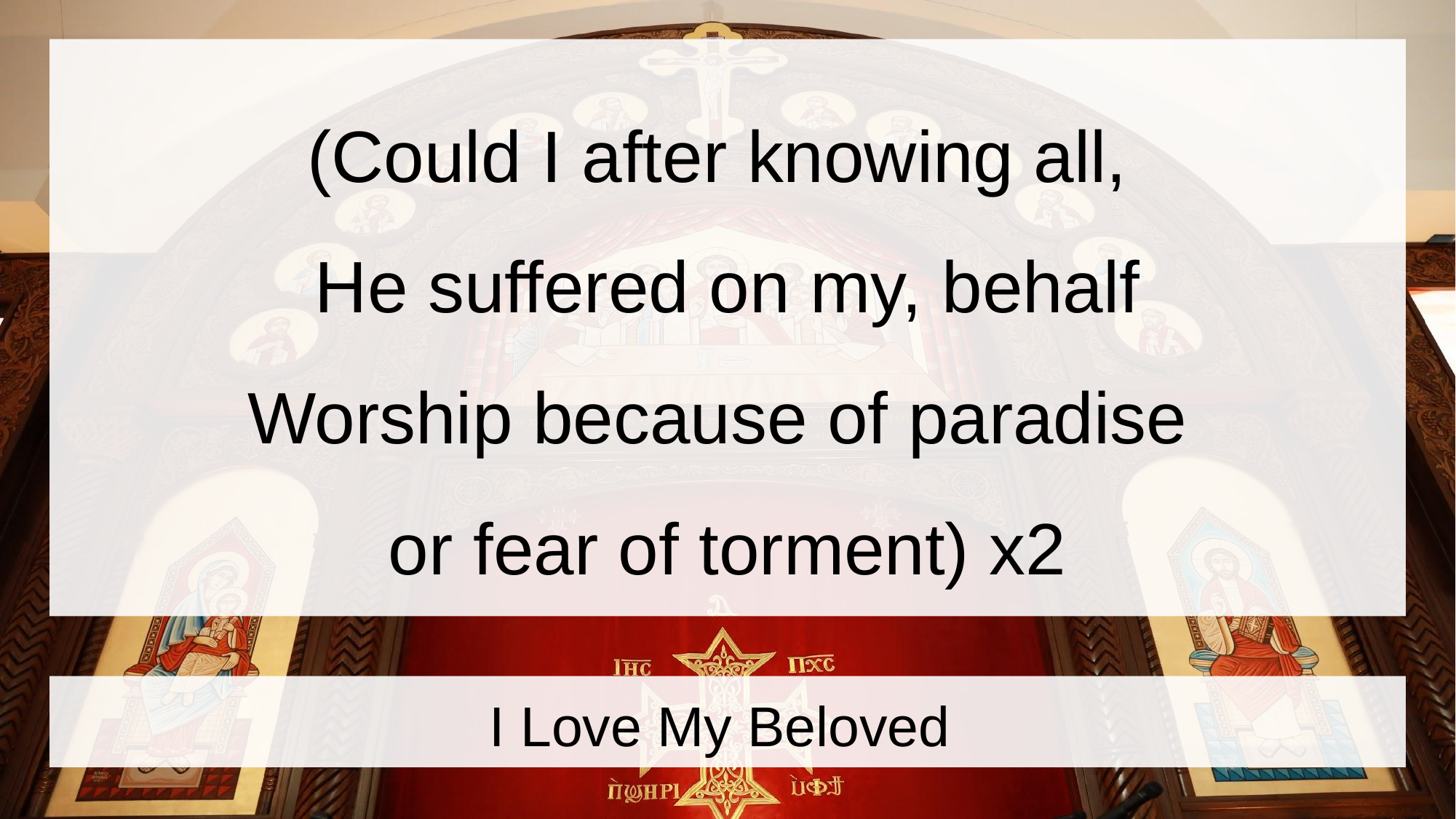

(Could I after knowing all,
He suffered on my, behalf
Worship because of paradise
or fear of torment) x2
# I Love My Beloved